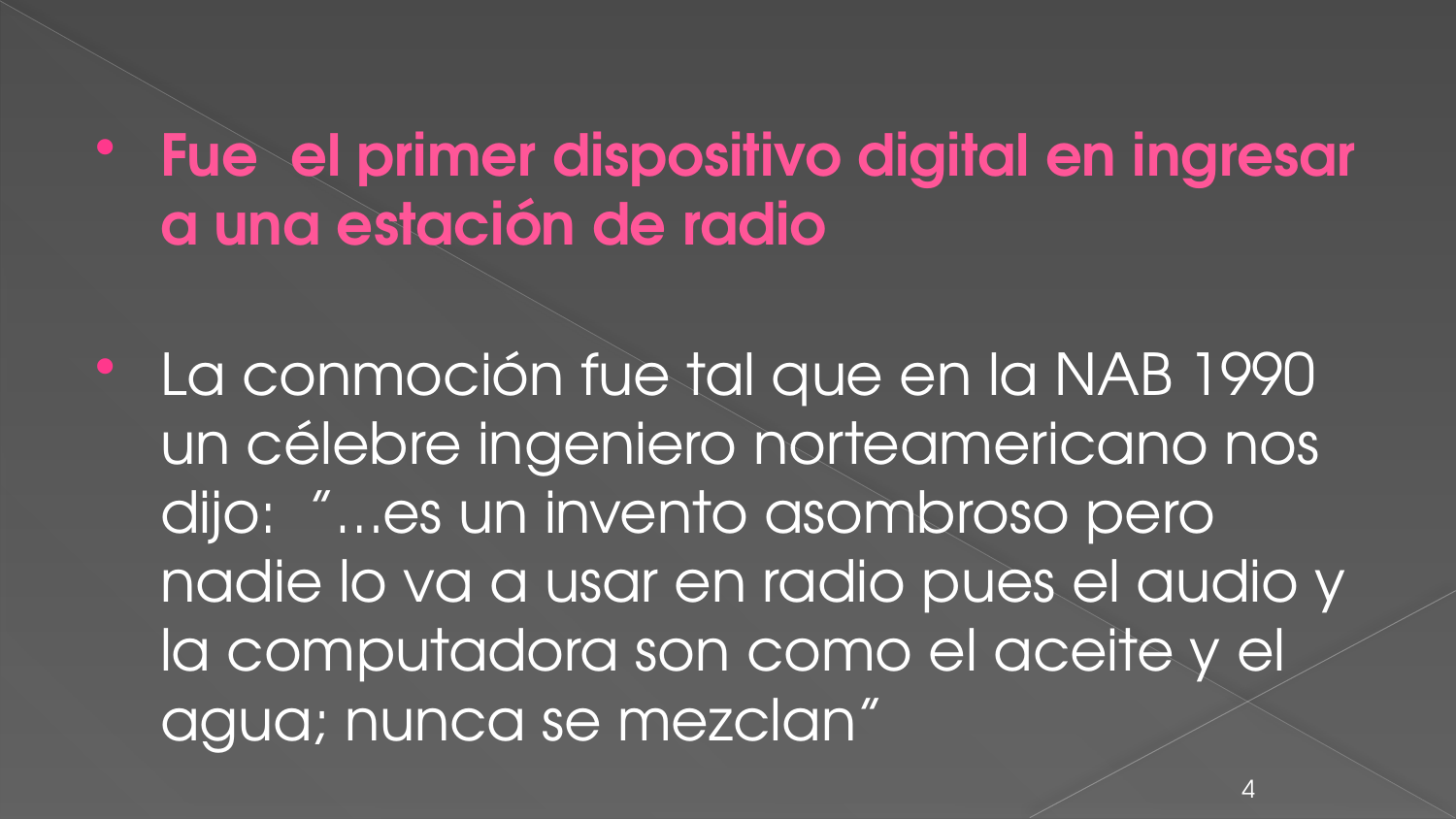

Fue  el primer dispositivo digital en ingresar a una estación de radio
La conmoción fue tal que en la NAB 1990 un célebre ingeniero norteamericano nos dijo:  ”…es un invento asombroso pero nadie lo va a usar en radio pues el audio y la computadora son como el aceite y el agua; nunca se mezclan”

4